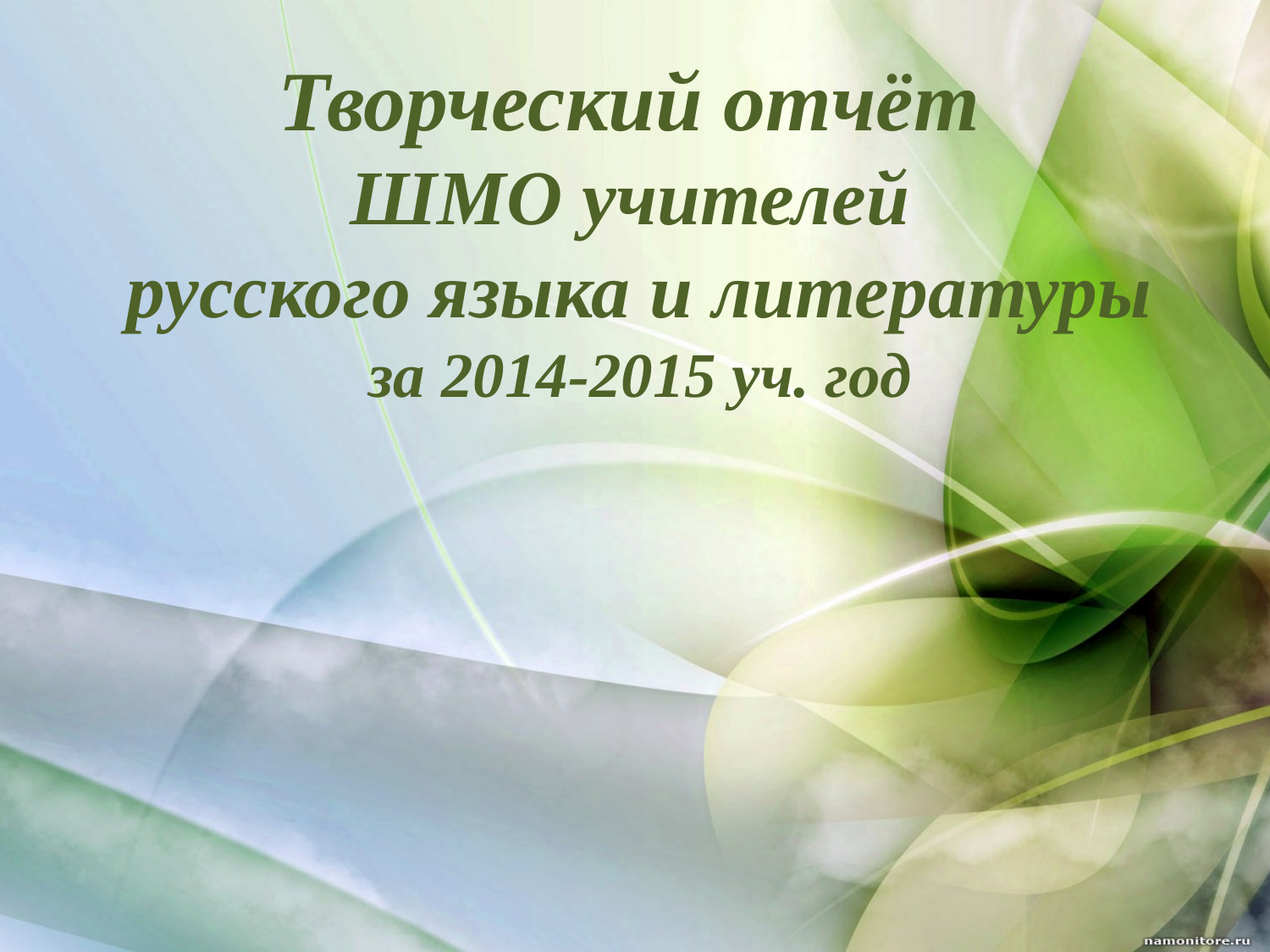

Творческий отчёт
ШМО учителей
русского языка и литературы
за 2014-2015 уч. год